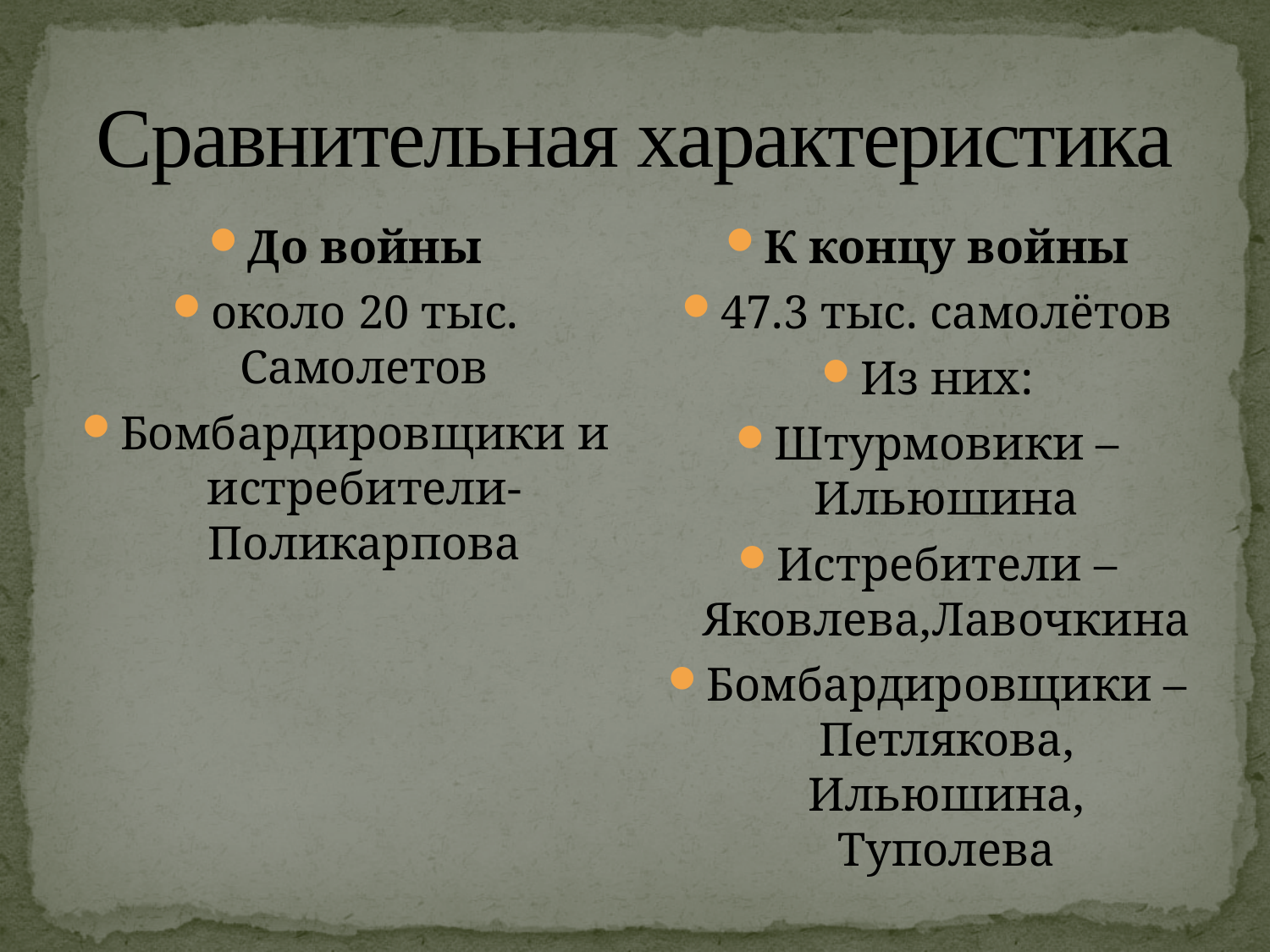

# Сравнительная характеристика
До войны
около 20 тыс. Самолетов
Бомбардировщики и истребители- Поликарпова

К концу войны
47.3 тыс. самолётов
Из них:
Штурмовики –Ильюшина
Истребители – Яковлева,Лавочкина
Бомбардировщики – Петлякова, Ильюшина, Туполева